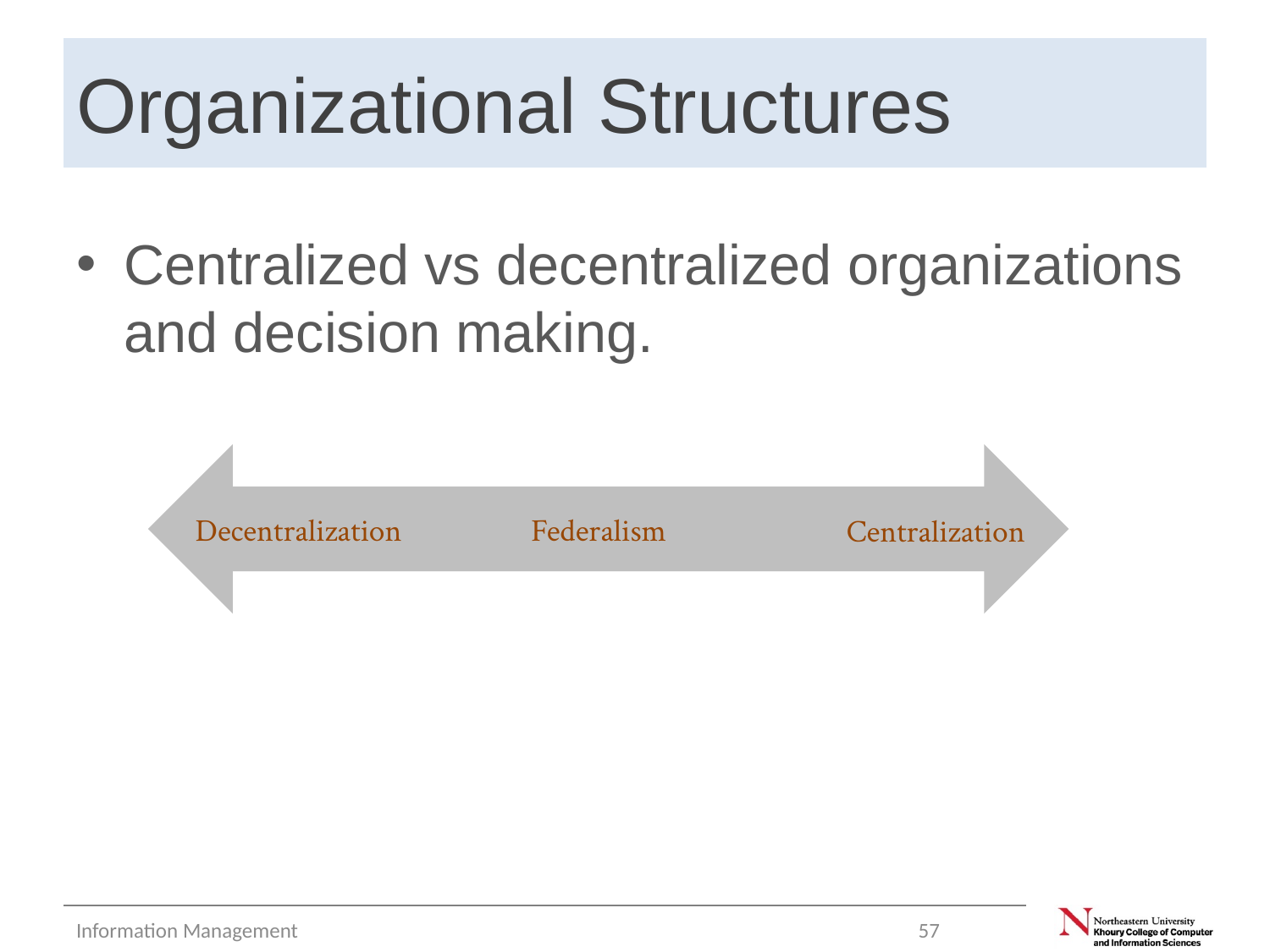

# Organizational Structures
Centralized vs decentralized organizations and decision making.

Decentralization
Federalism
Centralization
Information Management
57